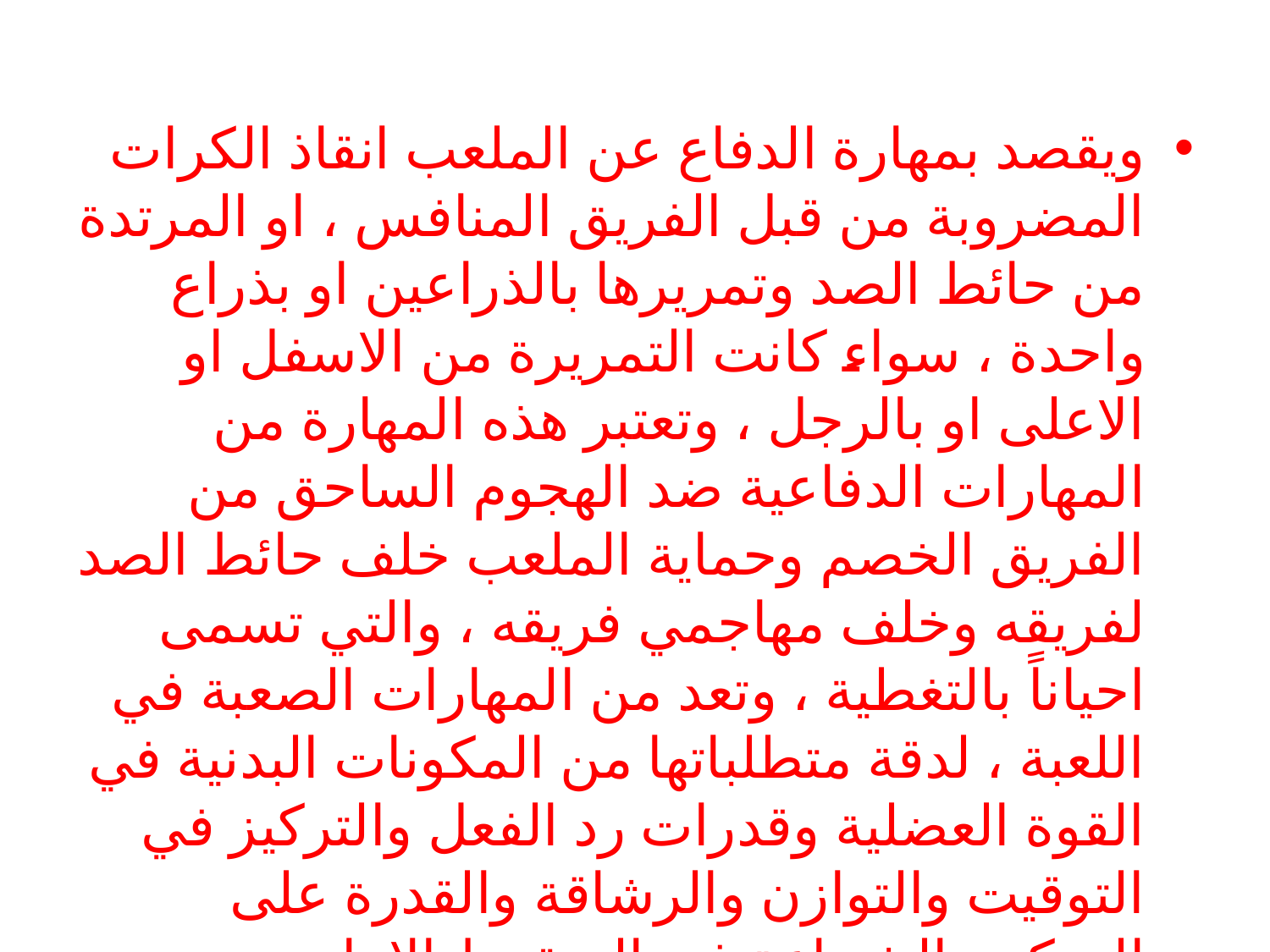

#
ويقصد بمهارة الدفاع عن الملعب انقاذ الكرات المضروبة من قبل الفريق المنافس ، او المرتدة من حائط الصد وتمريرها بالذراعين او بذراع واحدة ، سواء كانت التمريرة من الاسفل او الاعلى او بالرجل ، وتعتبر هذه المهارة من المهارات الدفاعية ضد الهجوم الساحق من الفريق الخصم وحماية الملعب خلف حائط الصد لفريقه وخلف مهاجمي فريقه ، والتي تسمى احياناً بالتغطية ، وتعد من المهارات الصعبة في اللعبة ، لدقة متطلباتها من المكونات البدنية في القوة العضلية وقدرات رد الفعل والتركيز في التوقيت والتوازن والرشاقة والقدرة على التحكم والشجاعة في السقوط الامامي لمواجهة الكرات الصعبة